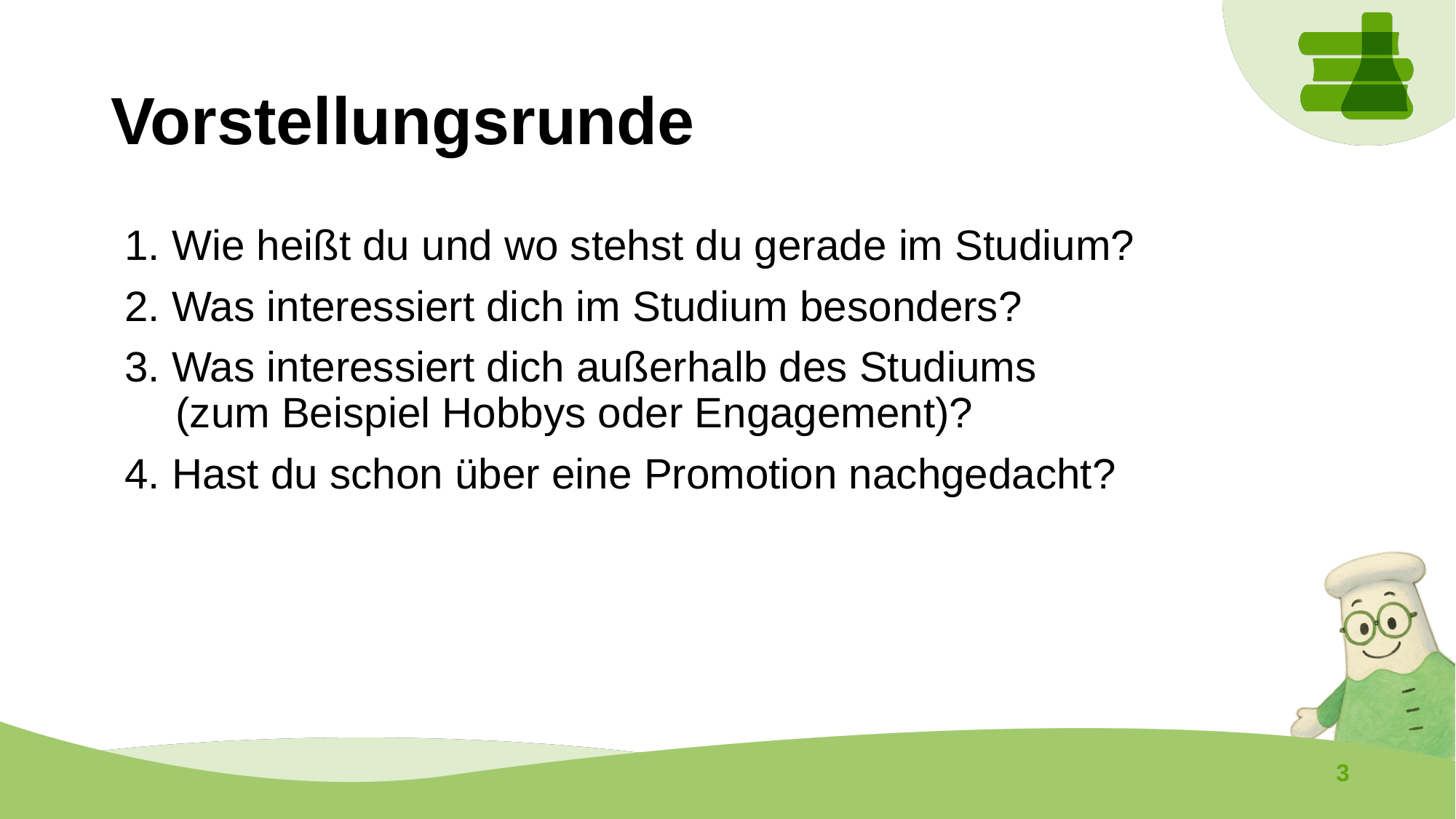

# Vorstellungsrunde
1. Wie heißt du und wo stehst du gerade im Studium?
2. Was interessiert dich im Studium besonders?
3. Was interessiert dich außerhalb des Studiums
(zum Beispiel Hobbys oder Engagement)?
4. Hast du schon über eine Promotion nachgedacht?